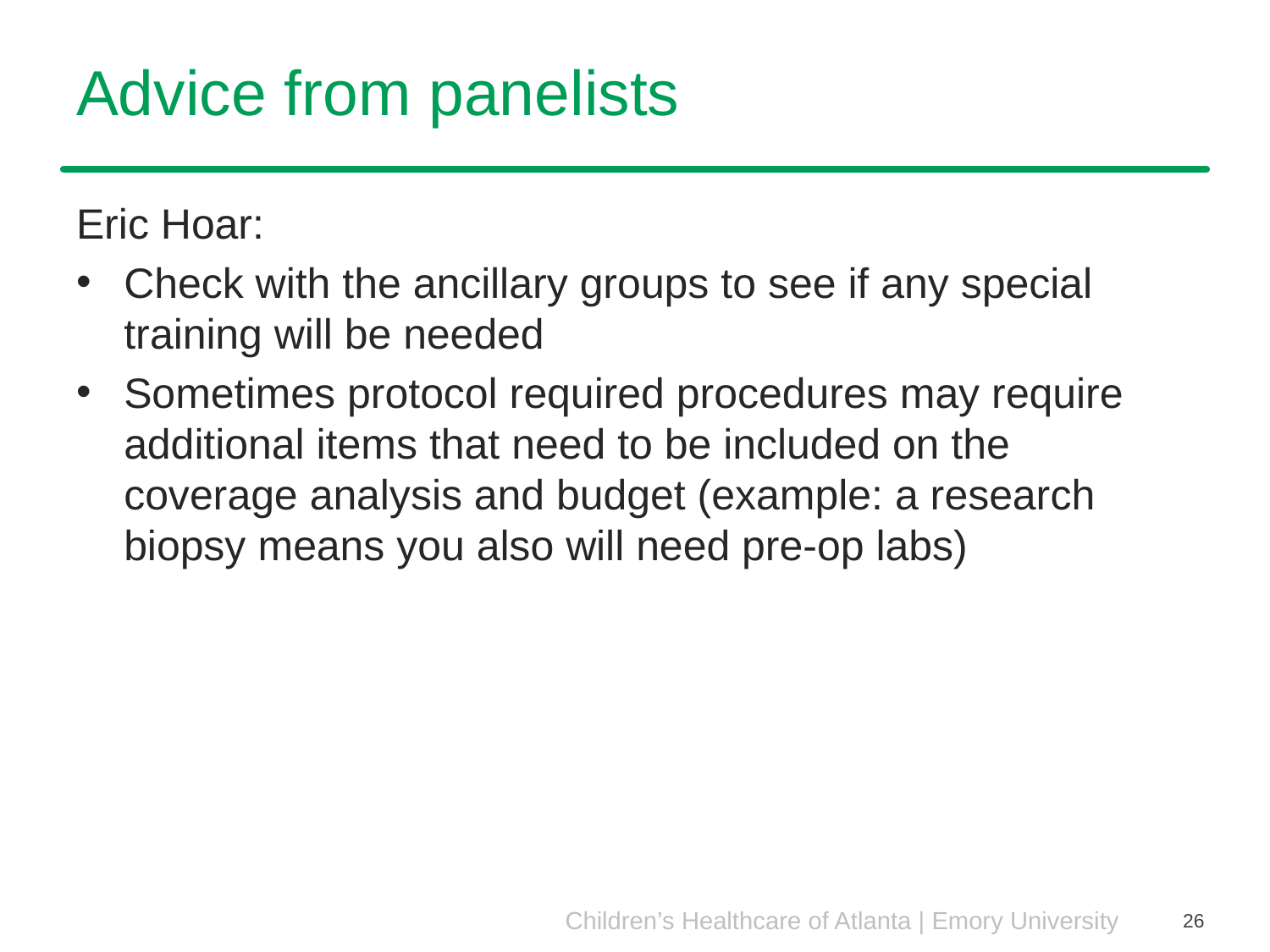

# Advice from panelists
Eric Hoar:
Check with the ancillary groups to see if any special training will be needed
Sometimes protocol required procedures may require additional items that need to be included on the coverage analysis and budget (example: a research biopsy means you also will need pre-op labs)
26